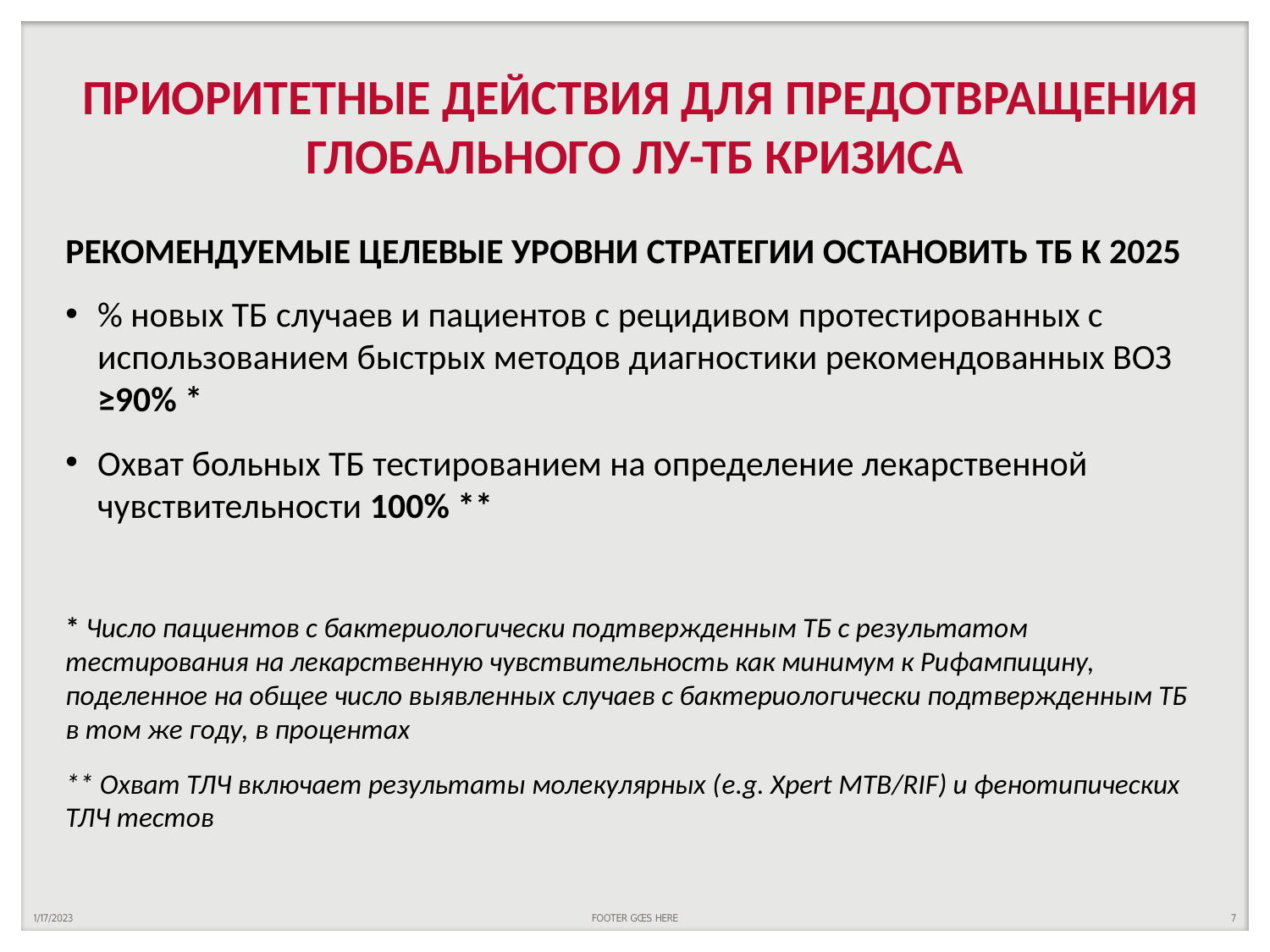

# ПРИОРИТЕТНЫЕ ДЕЙСТВИЯ ДЛЯ ПРЕДОТВРАЩЕНИЯ ГЛОБАЛЬНОГО ЛУ-ТБ КРИЗИСА
РЕКОМЕНДУЕМЫЕ ЦЕЛЕВЫЕ УРОВНИ СТРАТЕГИИ ОСТАНОВИТЬ ТБ К 2025
% новых ТБ случаев и пациентов с рецидивом протестированных с использованием быстрых методов диагностики рекомендованных ВОЗ  ≥90% *
Охват больных ТБ тестированием на определение лекарственной чувствительности 100% **

* Число пациентов с бактериологически подтвержденным ТБ с результатом тестирования на лекарственную чувствительность как минимум к Рифампицину, поделенное на общее число выявленных случаев с бактериологически подтвержденным ТБ в том же году, в процентах
** Охват ТЛЧ включает результаты молекулярных (e.g. Xpert MTB/RIF) и фенотипических ТЛЧ тестов

1/17/2023
FOOTER GOES HERE
7